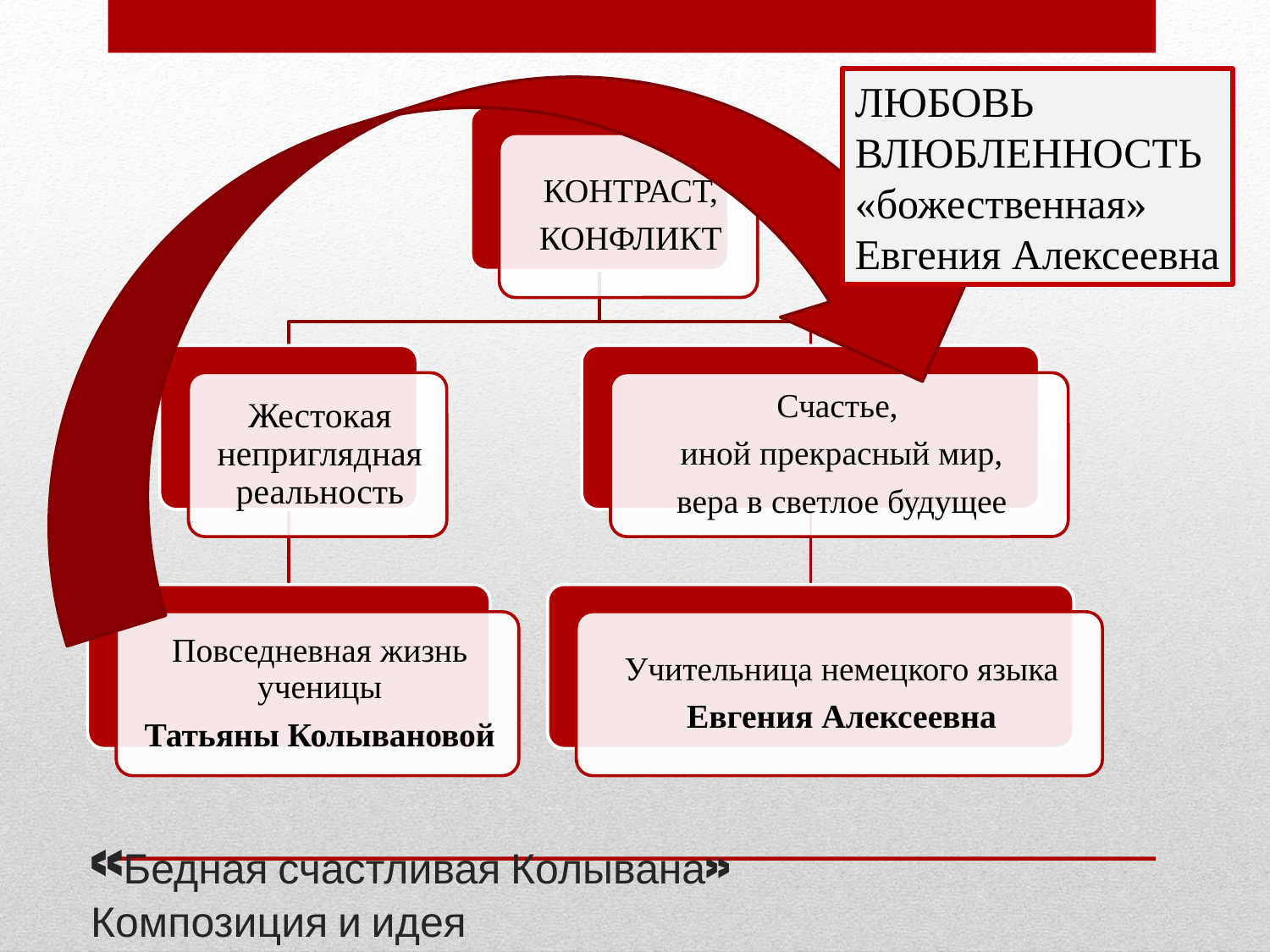

ЛЮБОВЬ
ВЛЮБЛЕННОСТЬ
«божественная»
Евгения Алексеевна

КОНТРАСТ,
КОНФЛИКТ
Жестокая неприглядная реальность
Повседневная жизнь ученицы
Татьяны Колывановой
Счастье,
иной прекрасный мир,
вера в светлое будущее
Учительница немецкого языка
Евгения Алексеевна
# «Бедная счастливая Колывана» Композиция и идея